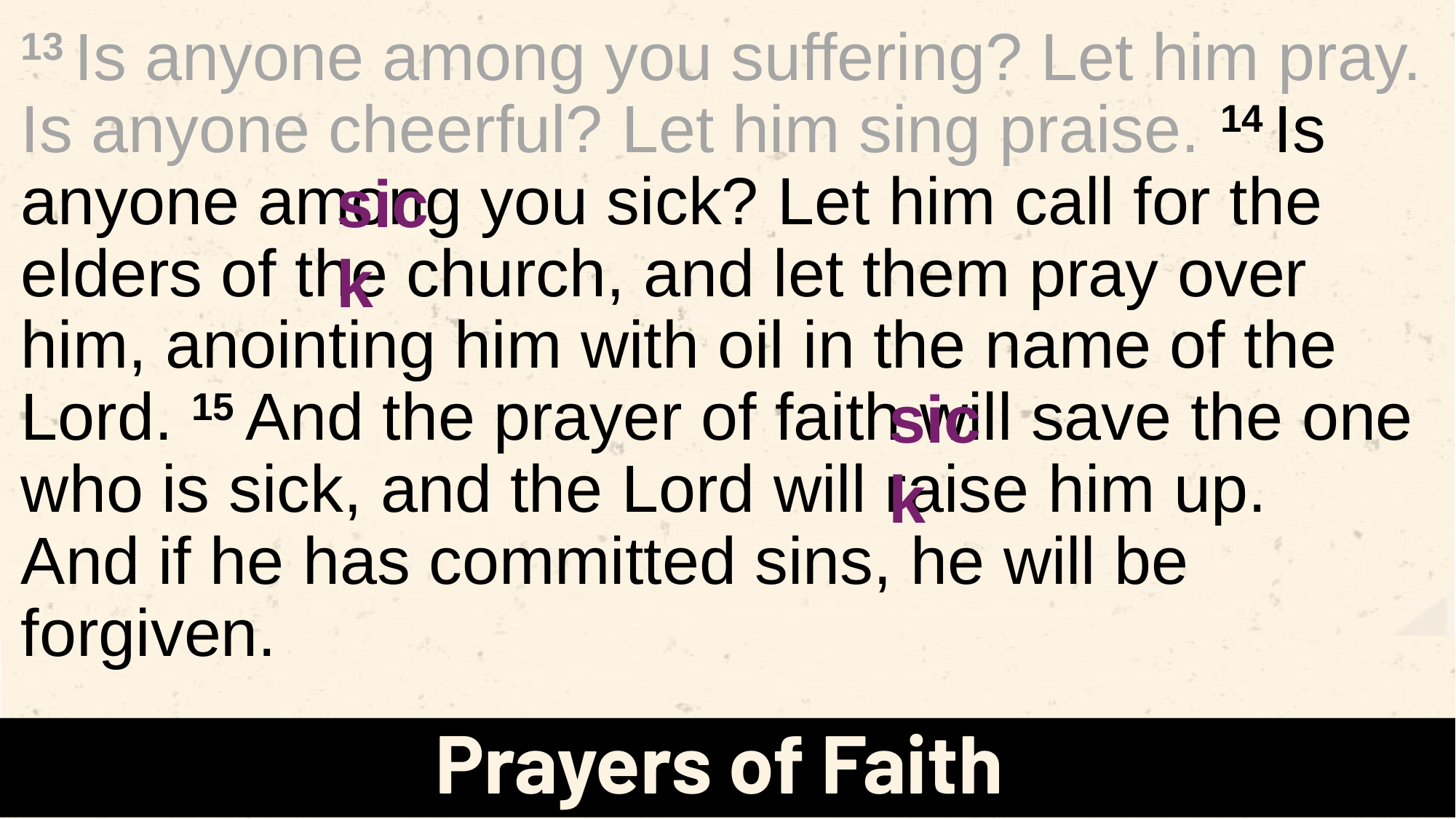

13 Is anyone among you suffering? Let him pray. Is anyone cheerful? Let him sing praise. 14 Is anyone among you sick? Let him call for the elders of the church, and let them pray over him, anointing him with oil in the name of the Lord. 15 And the prayer of faith will save the one who is sick, and the Lord will raise him up. And if he has committed sins, he will be forgiven.
sick
sick
Prayers of Faith